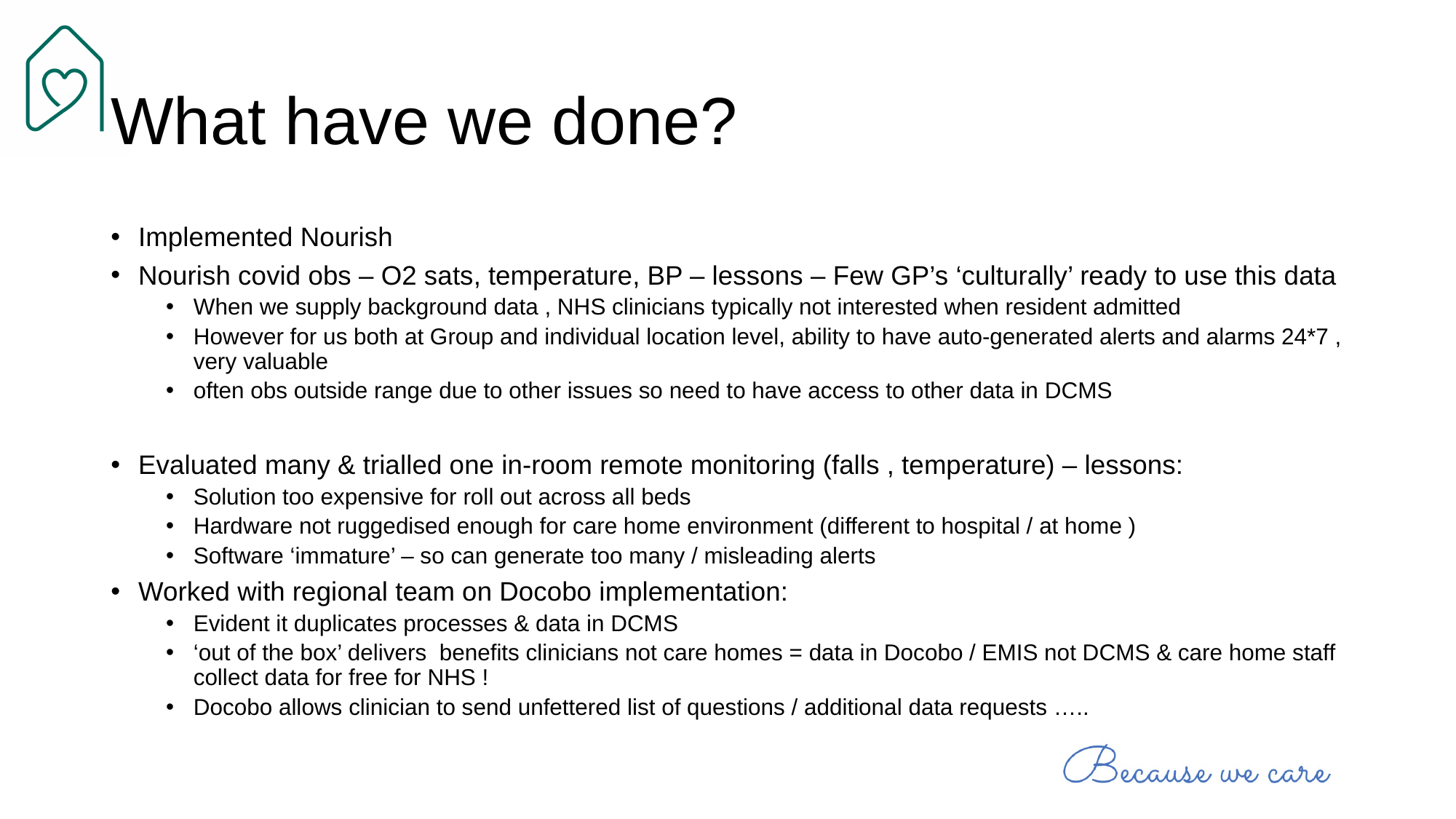

# What have we done?
Implemented Nourish
Nourish covid obs – O2 sats, temperature, BP – lessons – Few GP’s ‘culturally’ ready to use this data
When we supply background data , NHS clinicians typically not interested when resident admitted
However for us both at Group and individual location level, ability to have auto-generated alerts and alarms 24*7 , very valuable
often obs outside range due to other issues so need to have access to other data in DCMS

Evaluated many & trialled one in-room remote monitoring (falls , temperature) – lessons:
Solution too expensive for roll out across all beds
Hardware not ruggedised enough for care home environment (different to hospital / at home )
Software ‘immature’ – so can generate too many / misleading alerts
Worked with regional team on Docobo implementation:
Evident it duplicates processes & data in DCMS
‘out of the box’ delivers  benefits clinicians not care homes = data in Docobo / EMIS not DCMS & care home staff collect data for free for NHS !
Docobo allows clinician to send unfettered list of questions / additional data requests …..